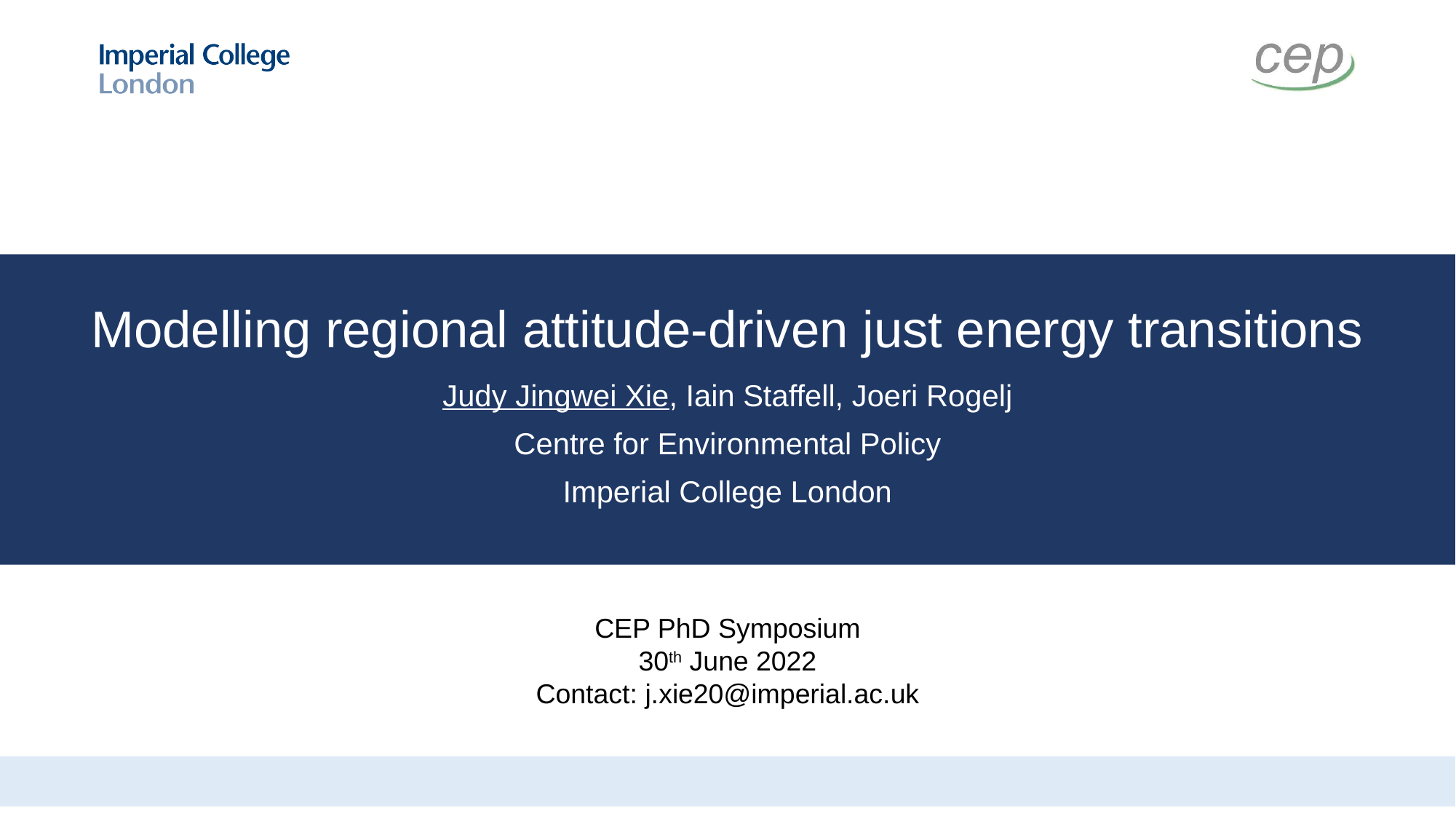

# Modelling regional attitude-driven just energy transitions
Judy Jingwei Xie, Iain Staffell, Joeri Rogelj
Centre for Environmental Policy
Imperial College London
CEP PhD Symposium
30th June 2022
Contact: j.xie20@imperial.ac.uk